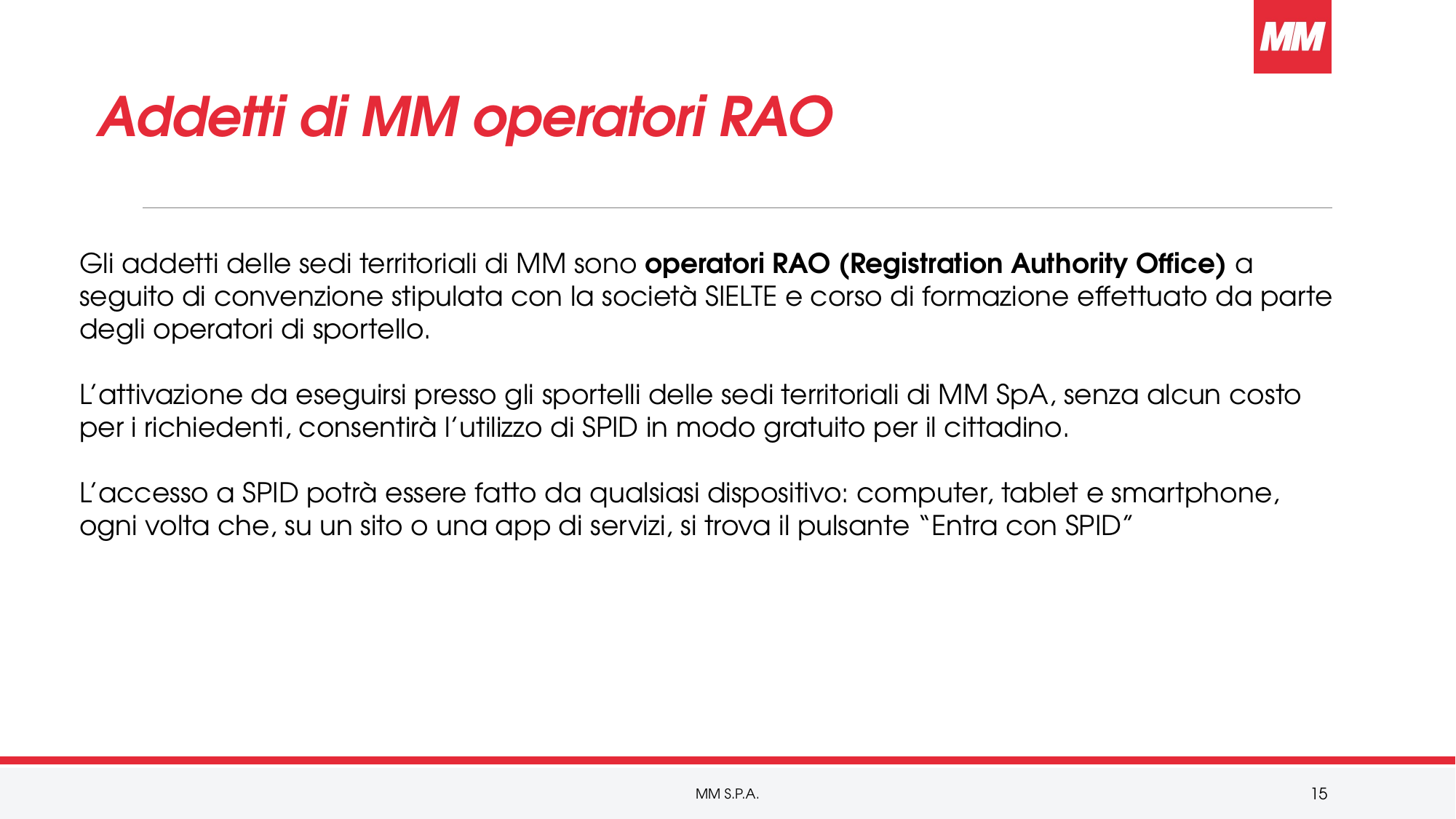

# Addetti di MM operatori RAO

Gli addetti delle sedi territoriali di MM sono operatori RAO (Registration Authority Office) a seguito di convenzione stipulata con la società SIELTE e corso di formazione effettuato da parte degli operatori di sportello.

L’attivazione da eseguirsi presso gli sportelli delle sedi territoriali di MM SpA, senza alcun costo per i richiedenti, consentirà l’utilizzo di SPID in modo gratuito per il cittadino.

L’accesso a SPID potrà essere fatto da qualsiasi dispositivo: computer, tablet e smartphone, ogni volta che, su un sito o una app di servizi, si trova il pulsante “Entra con SPID”
MM s.p.a.
15